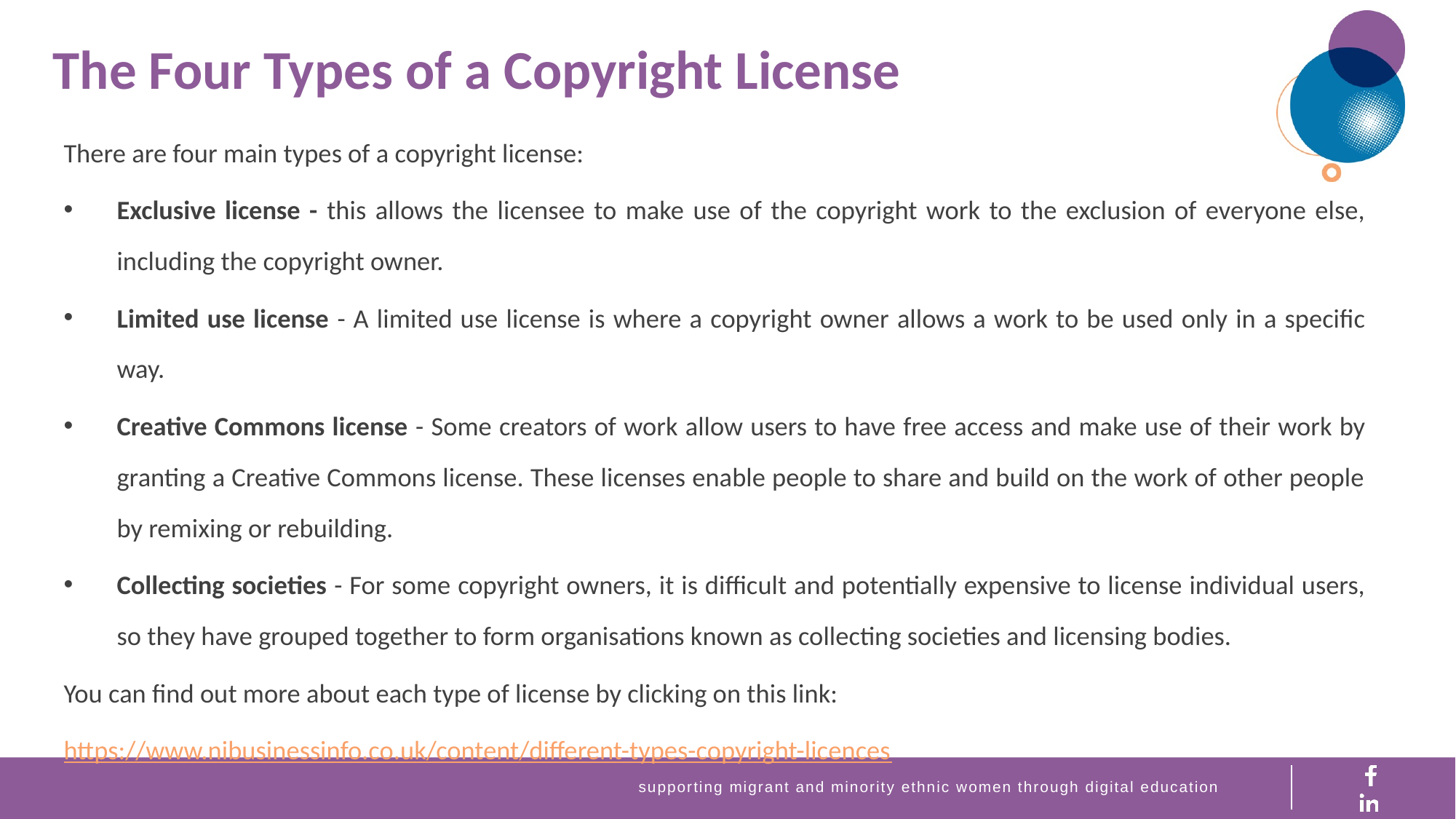

The Four Types of a Copyright License

There are four main types of a copyright license:
Exclusive license - this allows the licensee to make use of the copyright work to the exclusion of everyone else, including the copyright owner.
Limited use license - A limited use license is where a copyright owner allows a work to be used only in a specific way.
Creative Commons license - Some creators of work allow users to have free access and make use of their work by granting a Creative Commons license. These licenses enable people to share and build on the work of other people by remixing or rebuilding.
Collecting societies - For some copyright owners, it is difficult and potentially expensive to license individual users, so they have grouped together to form organisations known as collecting societies and licensing bodies.
You can find out more about each type of license by clicking on this link:
https://www.nibusinessinfo.co.uk/content/different-types-copyright-licences